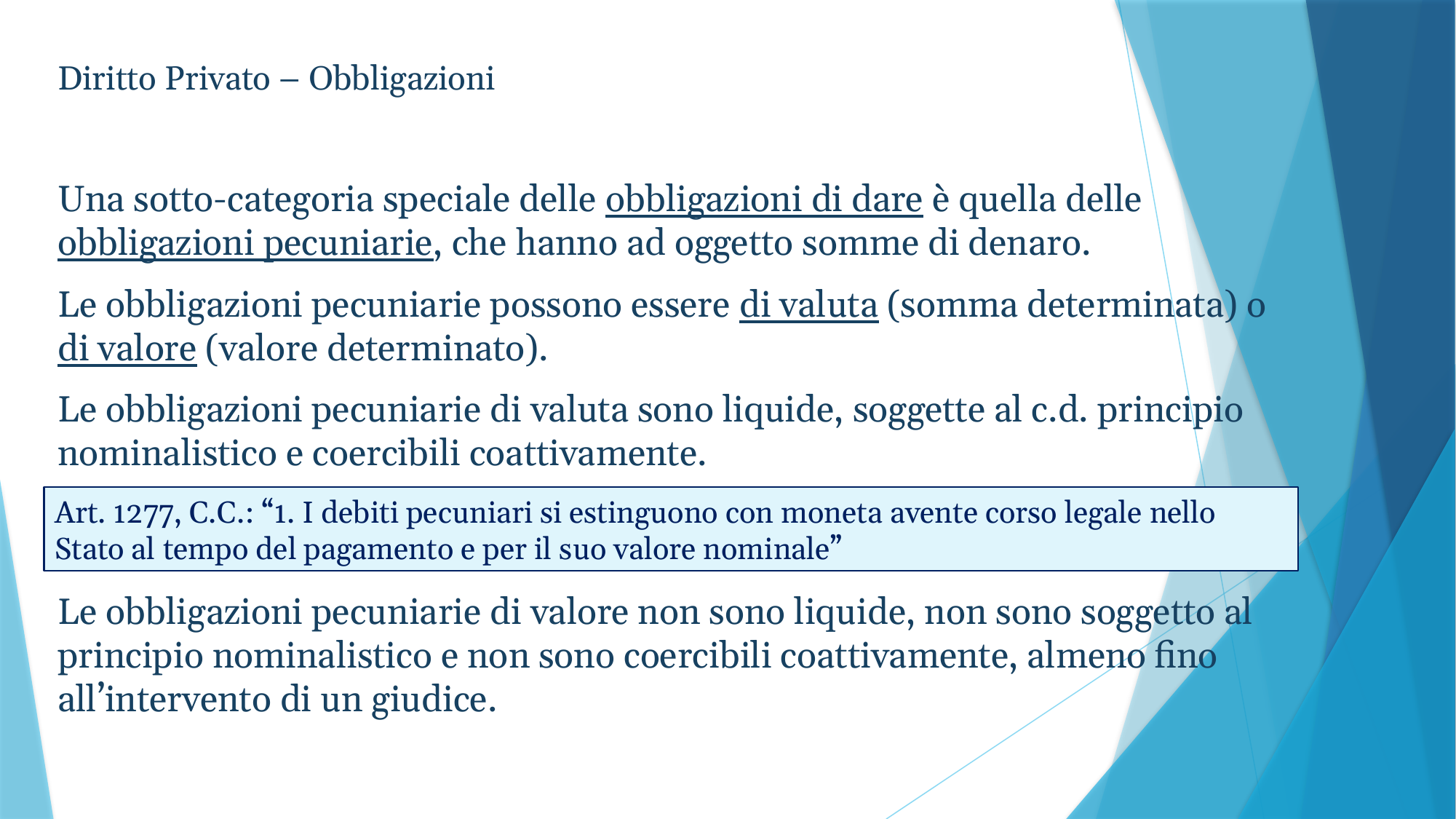

Diritto Privato – Obbligazioni
Una sotto-categoria speciale delle obbligazioni di dare è quella delle obbligazioni pecuniarie, che hanno ad oggetto somme di denaro.
Le obbligazioni pecuniarie possono essere di valuta (somma determinata) o di valore (valore determinato).
Le obbligazioni pecuniarie di valuta sono liquide, soggette al c.d. principio nominalistico e coercibili coattivamente.

Le obbligazioni pecuniarie di valore non sono liquide, non sono soggetto al principio nominalistico e non sono coercibili coattivamente, almeno fino all’intervento di un giudice.
Art. 1277, C.C.: “1. I debiti pecuniari si estinguono con moneta avente corso legale nello Stato al tempo del pagamento e per il suo valore nominale”